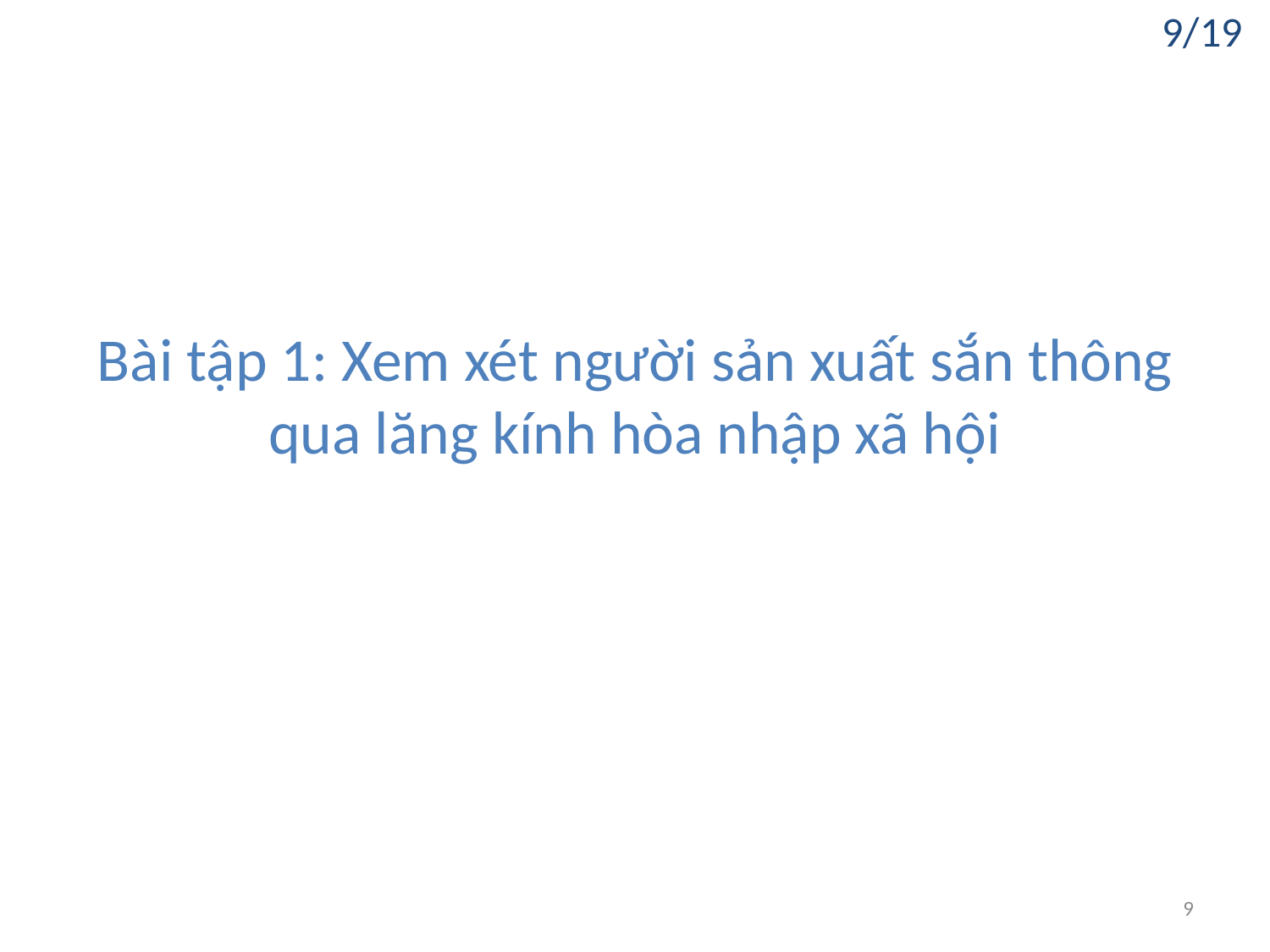

9/19
# Bài tập 1: Xem xét người sản xuất sắn thông qua lăng kính hòa nhập xã hội
9